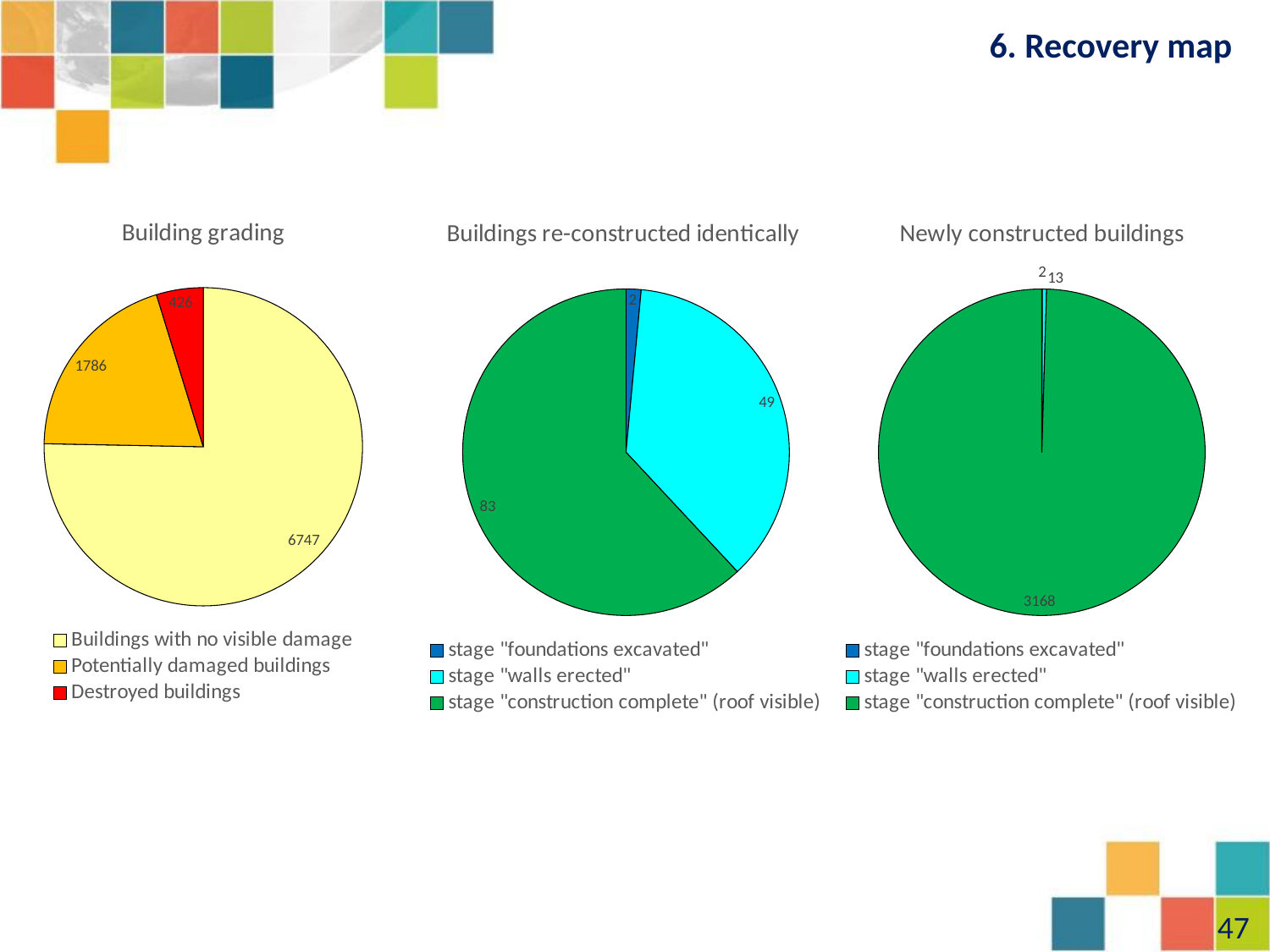

6. Recovery map

### Chart: Newly constructed buildings

| Category |  |
|---|---|
| stage "foundations excavated" | 2.0 |
| stage "walls erected" | 13.0 |
| stage "construction complete" (roof visible) | 3168.0 |

### Chart: Buildings re-constructed identically

| Category |  |
|---|---|
| stage "foundations excavated" | 2.0 |
| stage "walls erected" | 49.0 |
| stage "construction complete" (roof visible) | 83.0 |

### Chart: Building grading

| Category |  |
|---|---|
| Buildings with no visible damage | 6747.0 |
| Potentially damaged buildings | 1786.0 |
| Destroyed buildings | 426.0 |